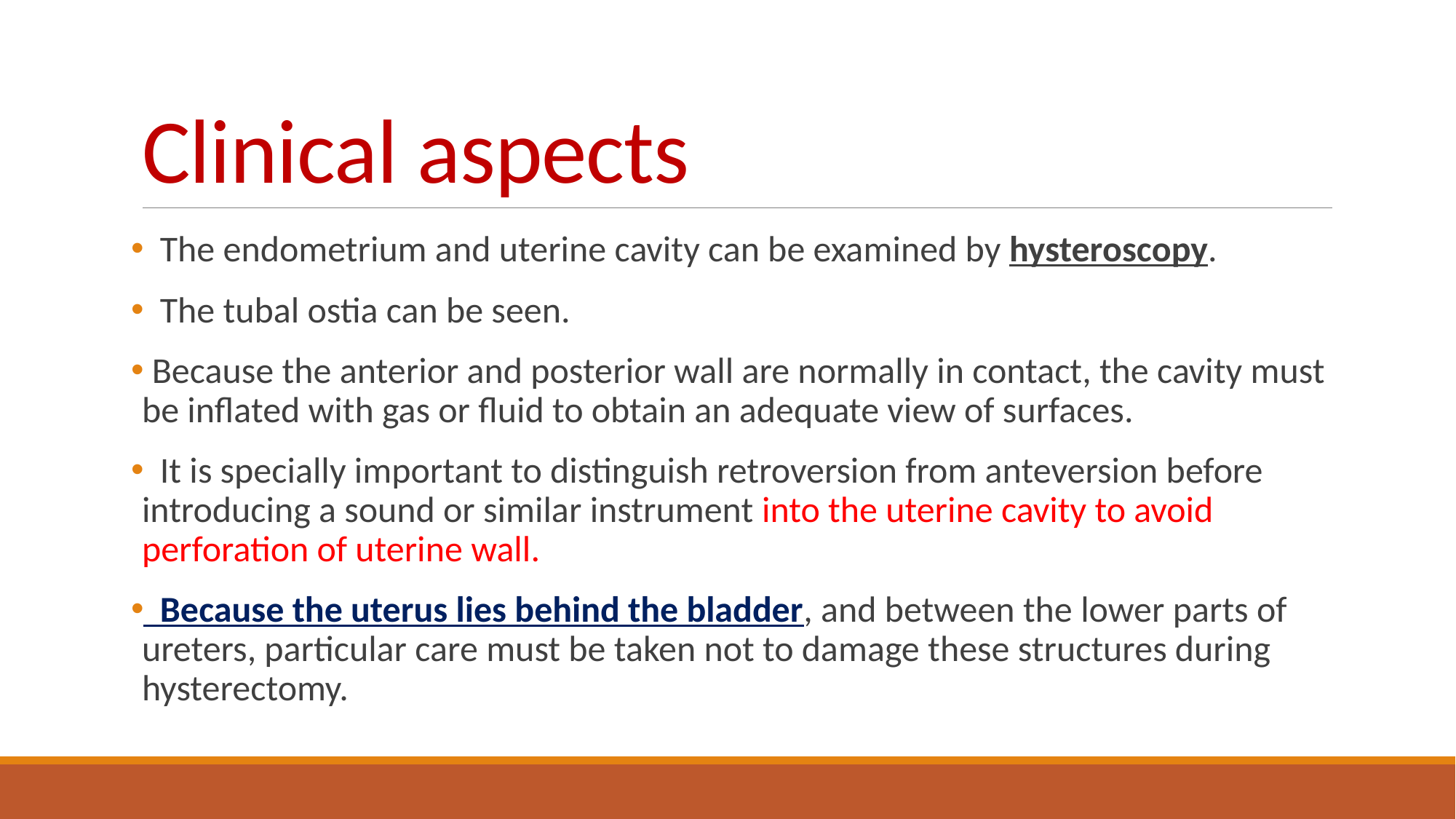

# Clinical aspects
  The endometrium and uterine cavity can be examined by hysteroscopy.
  The tubal ostia can be seen.
 Because the anterior and posterior wall are normally in contact, the cavity must be inflated with gas or fluid to obtain an adequate view of surfaces.
  It is specially important to distinguish retroversion from anteversion before introducing a sound or similar instrument into the uterine cavity to avoid perforation of uterine wall.
  Because the uterus lies behind the bladder, and between the lower parts of ureters, particular care must be taken not to damage these structures during hysterectomy.